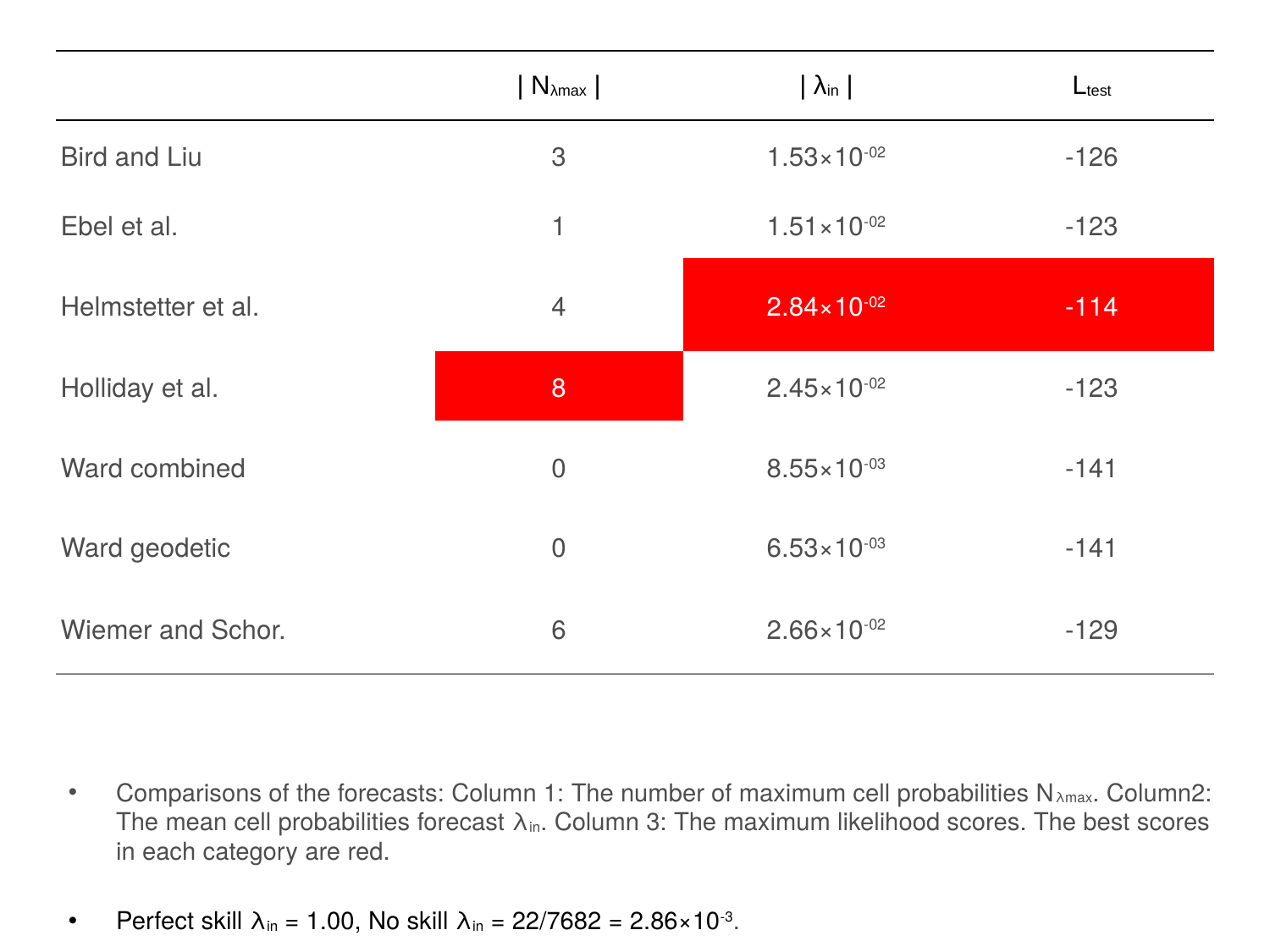

|  | | Nλmax | | | λin | | Ltest |
| --- | --- | --- | --- |
| Bird and Liu | 3 | 1.53×10-02 | -126 |
| Ebel et al. | 1 | 1.51×10-02 | -123 |
| Helmstetter et al. | 4 | 2.84×10-02 | -114 |
| Holliday et al. | 8 | 2.45×10-02 | -123 |
| Ward combined | 0 | 8.55×10-03 | -141 |
| Ward geodetic | 0 | 6.53×10-03 | -141 |
| Wiemer and Schor. | 6 | 2.66×10-02 | -129 |
Comparisons of the forecasts: Column 1: The number of maximum cell probabilities Nλmax. Column2: The mean cell probabilities forecast λin. Column 3: The maximum likelihood scores. The best scores in each category are red.

Perfect skill λin = 1.00, No skill λin = 22/7682 = 2.86×10-3.